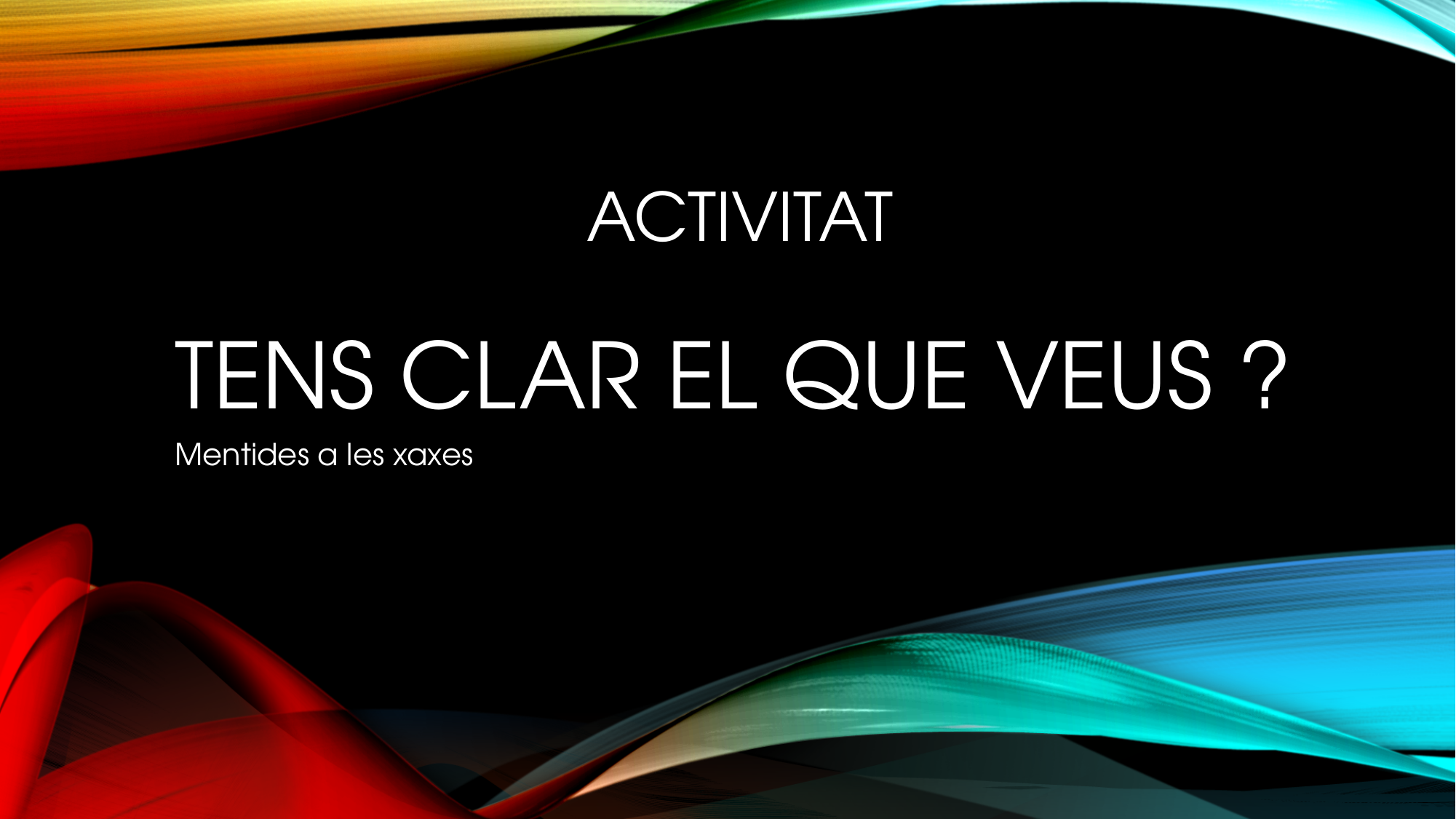

ACTIVITAT
# Tens clar el que veus ?
Mentides a les xaxes